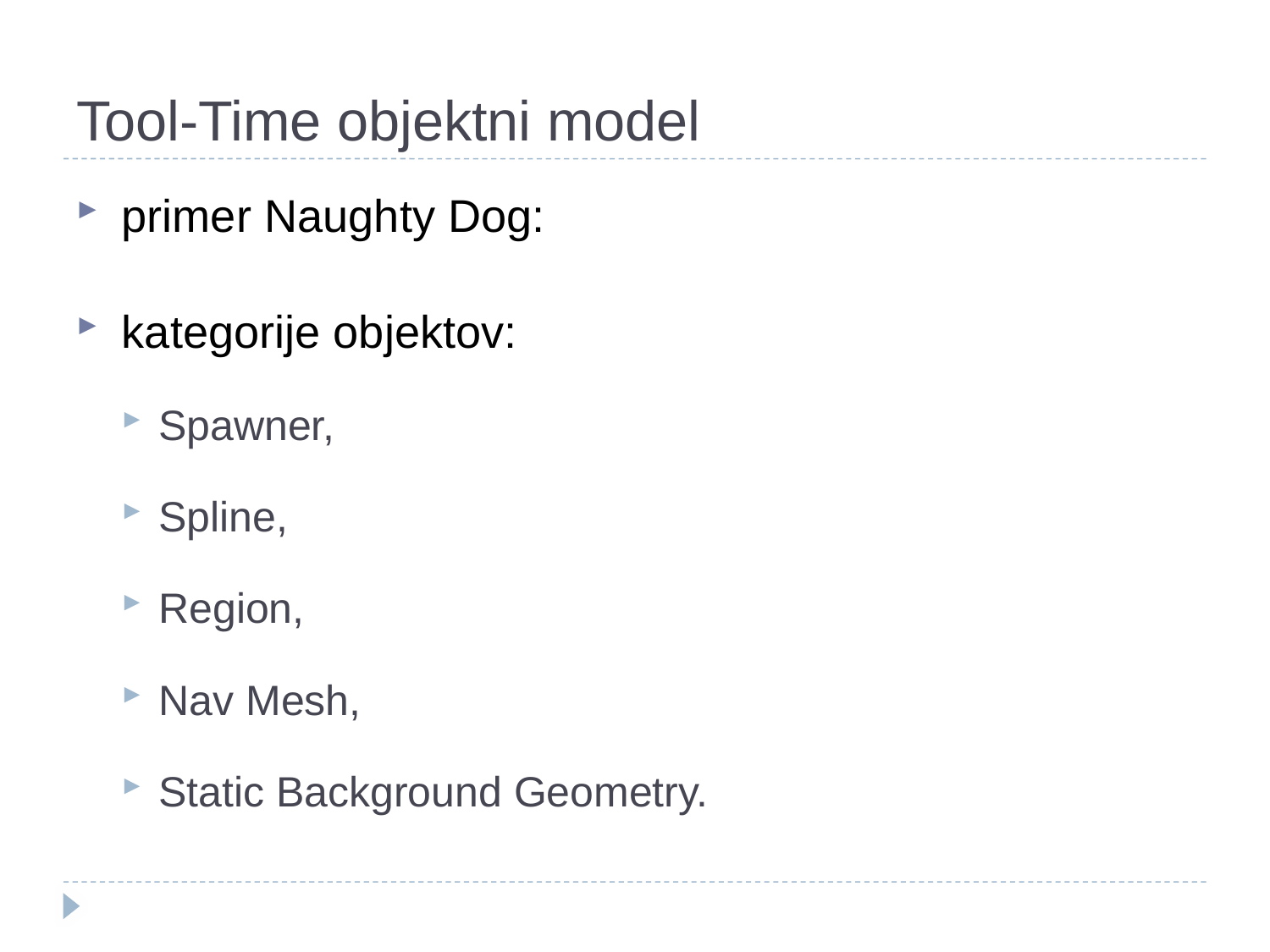

# Tool-Time objektni model
primer Naughty Dog:
kategorije objektov:
Spawner,
Spline,
Region,
Nav Mesh,
Static Background Geometry.